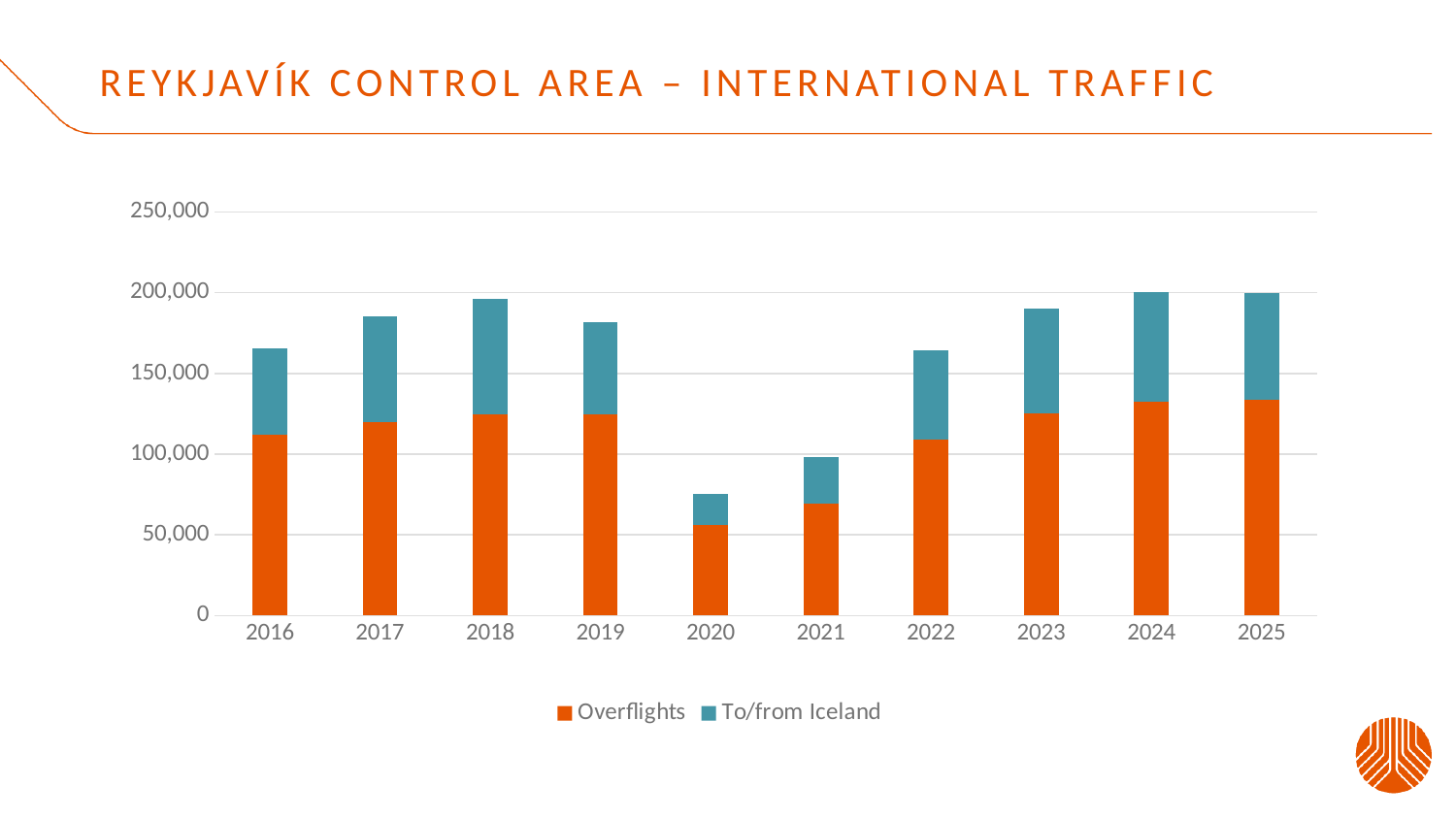

# Reykjavík control area – international traffic

### Chart

| Category | Overflights | To/from Iceland |
|---|---|---|
| 2016 | 111734.0 | 53902.0 |
| 2017 | 120000.0 | 65296.0 |
| 2018 | 124557.0 | 71444.0 |
| 2019 | 124669.0 | 56724.0 |
| 2020 | 55909.0 | 19477.0 |
| 2021 | 69215.0 | 28836.0 |
| 2022 | 108771.0 | 55300.0 |
| 2023 | 125394.0 | 64800.0 |
| 2024 | 132590.0 | 67445.0 |
| 2025 | 133672.0 | 65968.0 |